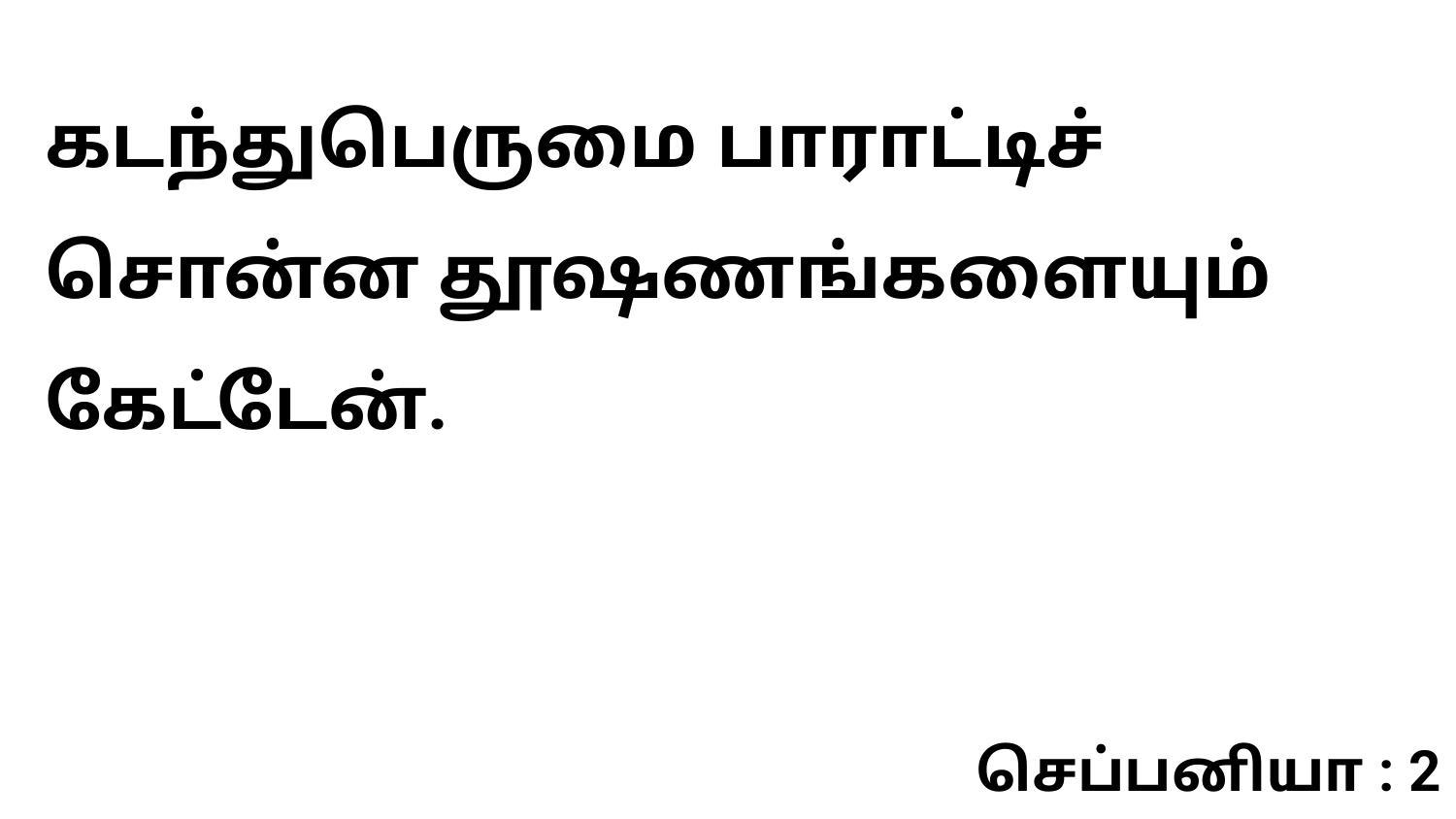

கடந்துபெருமை பாராட்டிச் சொன்ன தூஷணங்களையும் கேட்டேன்.
செப்பனியா : 2